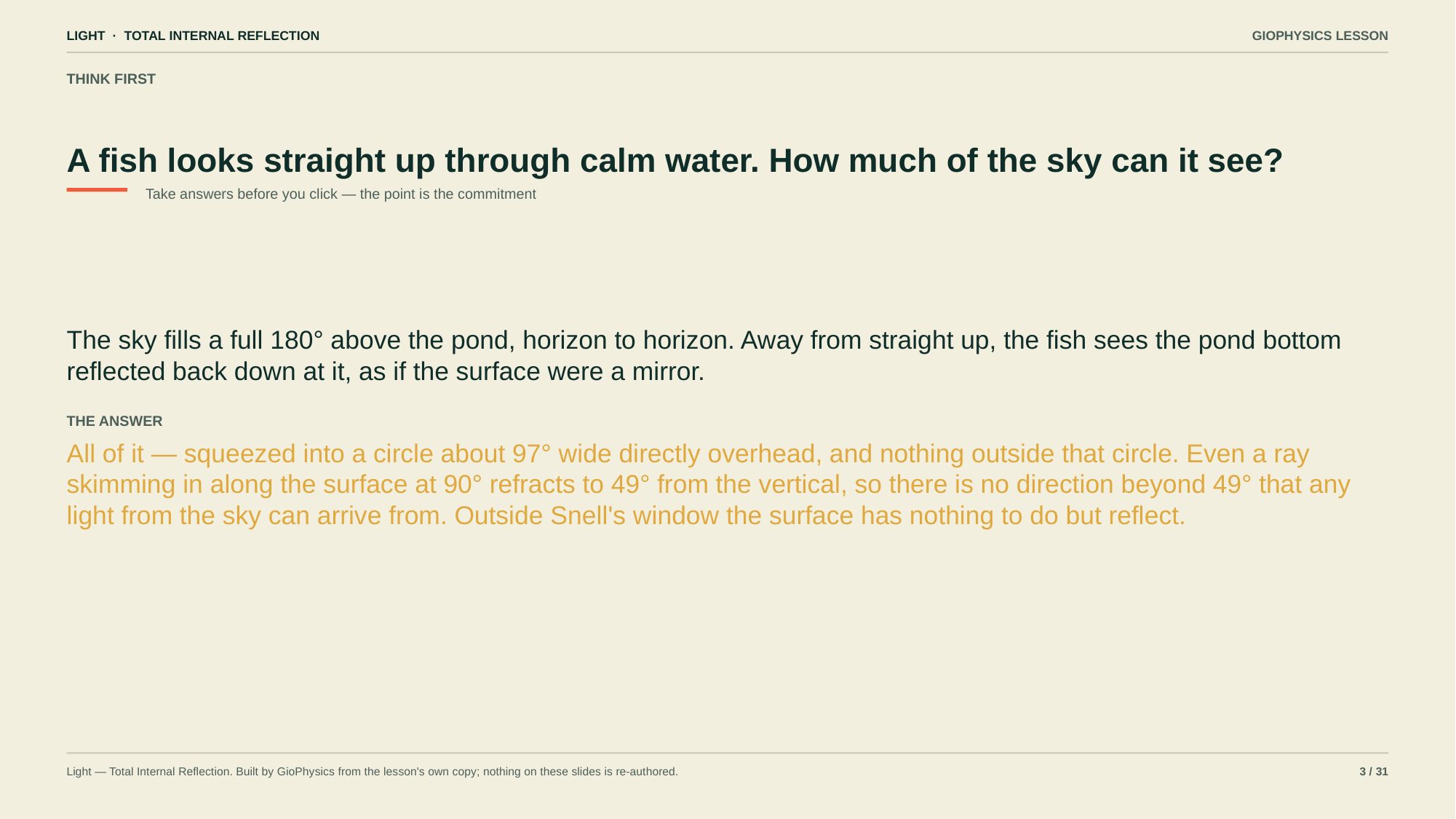

LIGHT  ·  TOTAL INTERNAL REFLECTION
GIOPHYSICS LESSON

THINK FIRST
A fish looks straight up through calm water. How much of the sky can it see?
Take answers before you click — the point is the commitment

The sky fills a full 180° above the pond, horizon to horizon. Away from straight up, the fish sees the pond bottom reflected back down at it, as if the surface were a mirror.
THE ANSWER
All of it — squeezed into a circle about 97° wide directly overhead, and nothing outside that circle. Even a ray skimming in along the surface at 90° refracts to 49° from the vertical, so there is no direction beyond 49° that any light from the sky can arrive from. Outside Snell's window the surface has nothing to do but reflect.

Light — Total Internal Reflection. Built by GioPhysics from the lesson's own copy; nothing on these slides is re-authored.
3 / 31